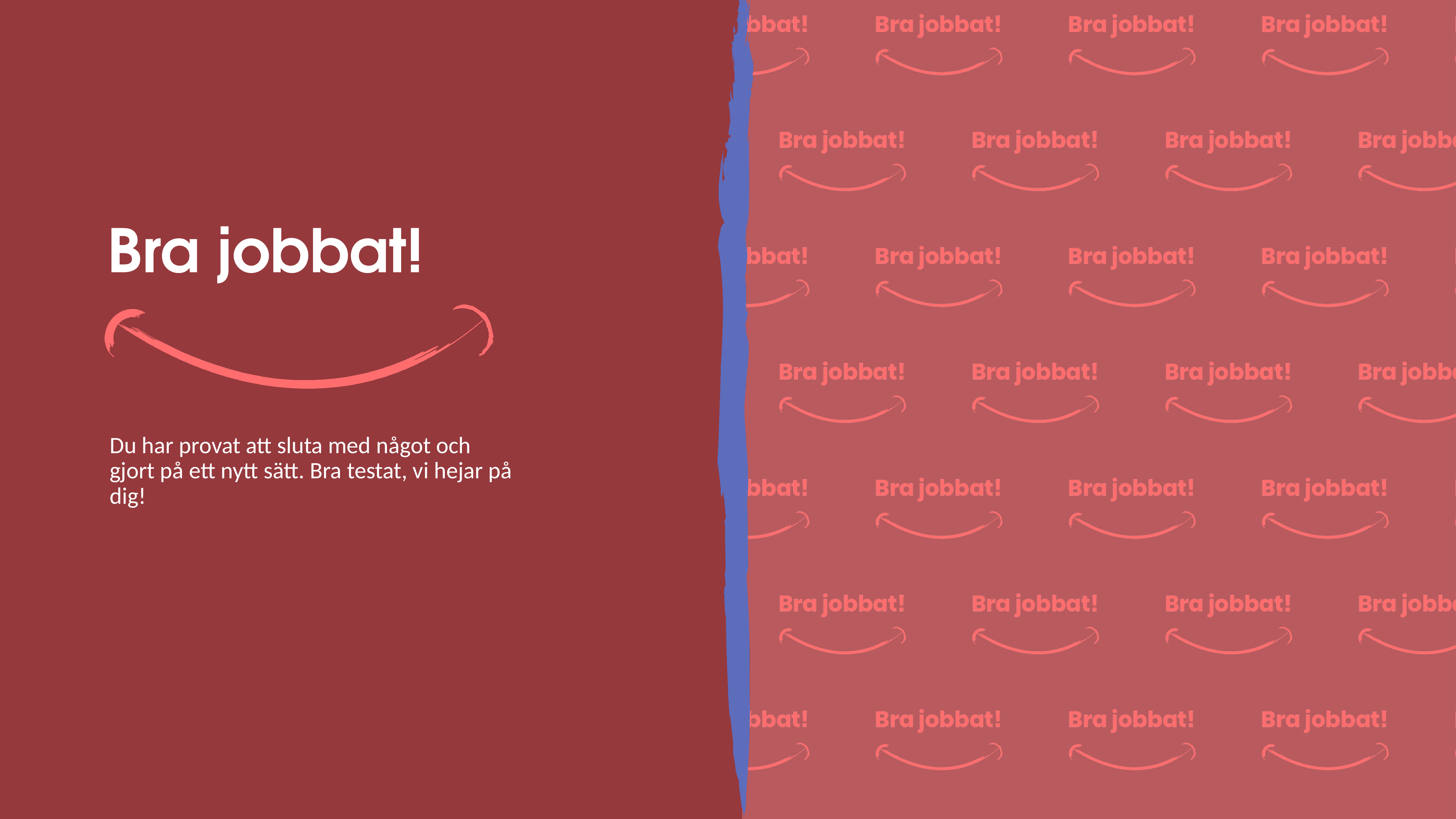

Bra jobbat!
Du har provat att sluta med något och gjort på ett nytt sätt. Bra testat, vi hejar på dig!